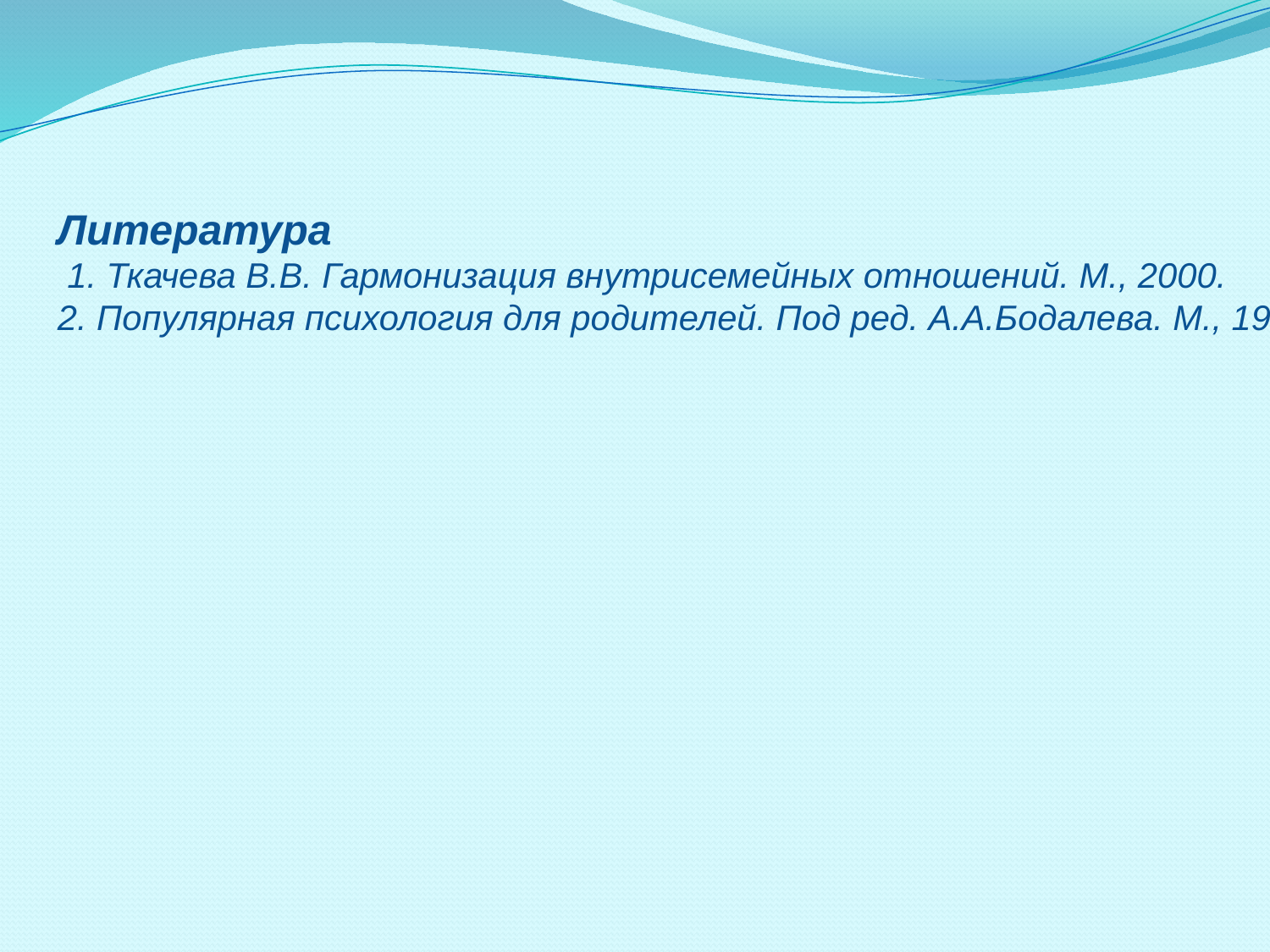

Литература
 1. Ткачева В.В. Гармонизация внутрисемейных отношений. М., 2000.
2. Популярная психология для родителей. Под ред. А.А.Бодалева. М., 1989.